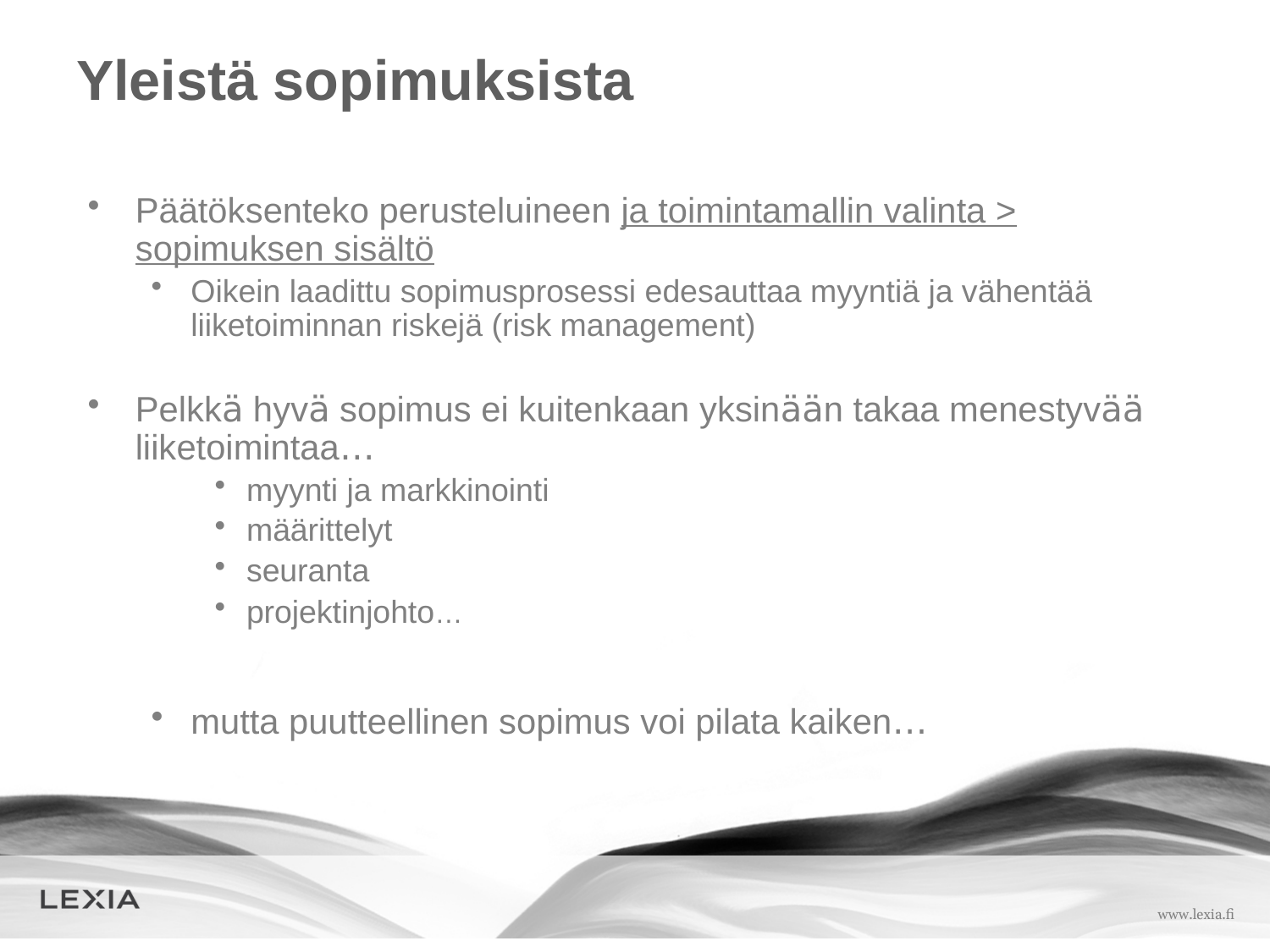

# Yleistä sopimuksista
Päätöksenteko perusteluineen ja toimintamallin valinta > sopimuksen sisältö
Oikein laadittu sopimusprosessi edesauttaa myyntiä ja vähentää liiketoiminnan riskejä (risk management)

Pelkkä hyvä sopimus ei kuitenkaan yksinään takaa menestyvää liiketoimintaa…
myynti ja markkinointi
määrittelyt
seuranta
projektinjohto…

mutta puutteellinen sopimus voi pilata kaiken…